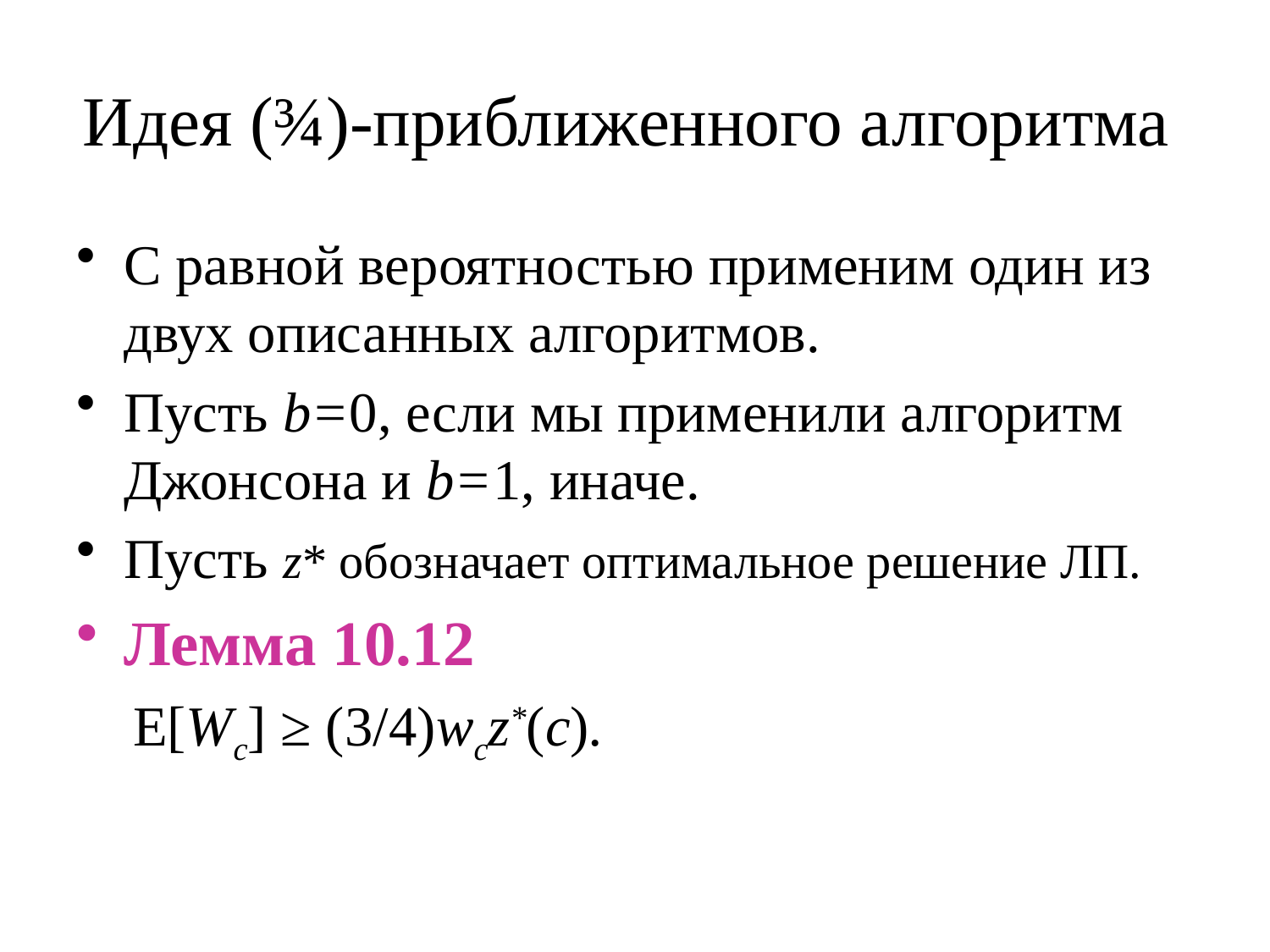

# Идея (¾)-приближенного алгоритма
С равной вероятностью применим один из двух описанных алгоритмов.
Пусть b=0, если мы применили алгоритм Джонсона и b=1, иначе.
Пусть z* обозначает оптимальное решение ЛП.
Лемма 10.12
    E[Wc] ≥ (3/4)wcz*(c).